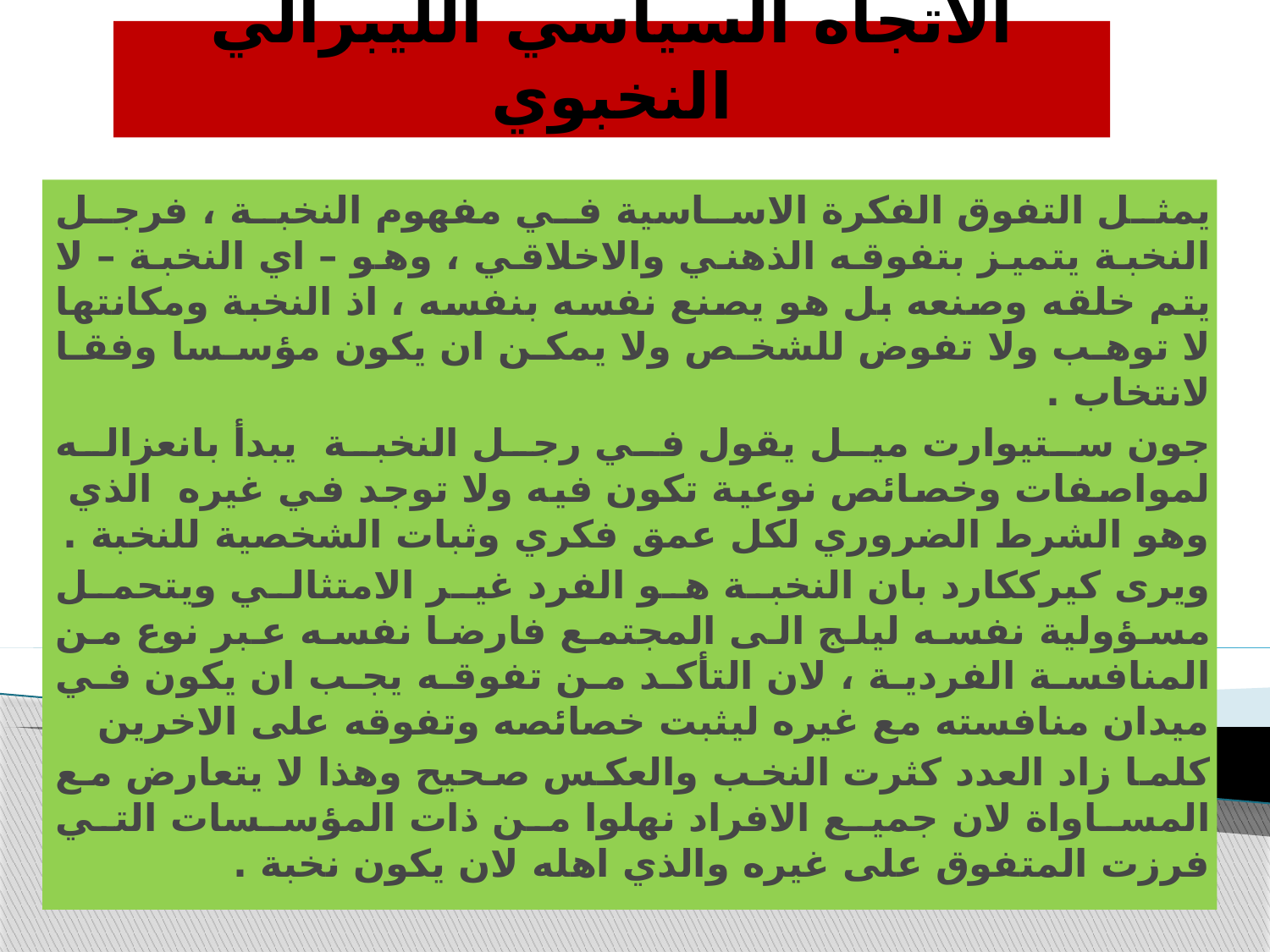

# الاتجاه السياسي الليبرالي النخبوي
يمثل التفوق الفكرة الاساسية في مفهوم النخبة ، فرجل النخبة يتميز بتفوقه الذهني والاخلاقي ، وهو – اي النخبة – لا يتم خلقه وصنعه بل هو يصنع نفسه بنفسه ، اذ النخبة ومكانتها لا توهب ولا تفوض للشخص ولا يمكن ان يكون مؤسسا وفقا لانتخاب .
جون ستيوارت ميل يقول في رجل النخبة  يبدأ بانعزاله لمواصفات وخصائص نوعية تكون فيه ولا توجد في غيره  الذي  وهو الشرط الضروري لكل عمق فكري وثبات الشخصية للنخبة .
ويرى كيرككارد بان النخبة هو الفرد غير الامتثالي ويتحمل مسؤولية نفسه ليلج الى المجتمع فارضا نفسه عبر نوع من المنافسة الفردية ، لان التأكد من تفوقه يجب ان يكون في ميدان منافسته مع غيره ليثبت خصائصه وتفوقه على الاخرين
كلما زاد العدد كثرت النخب والعكس صحيح وهذا لا يتعارض مع المساواة لان جميع الافراد نهلوا من ذات المؤسسات التي فرزت المتفوق على غيره والذي اهله لان يكون نخبة .